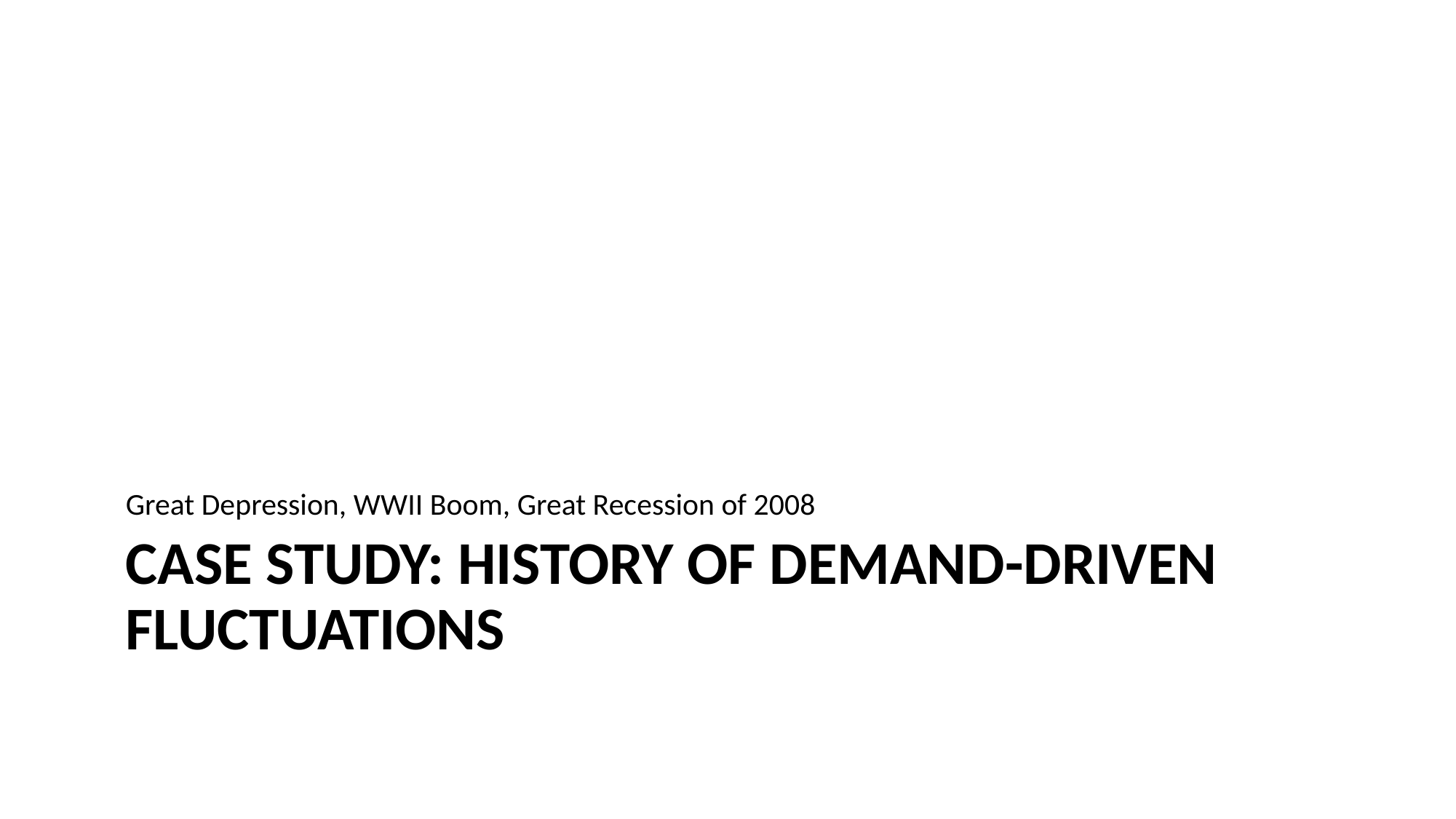

Great Depression, WWII Boom, Great Recession of 2008
# Case study: History of demand-driven fluctuations